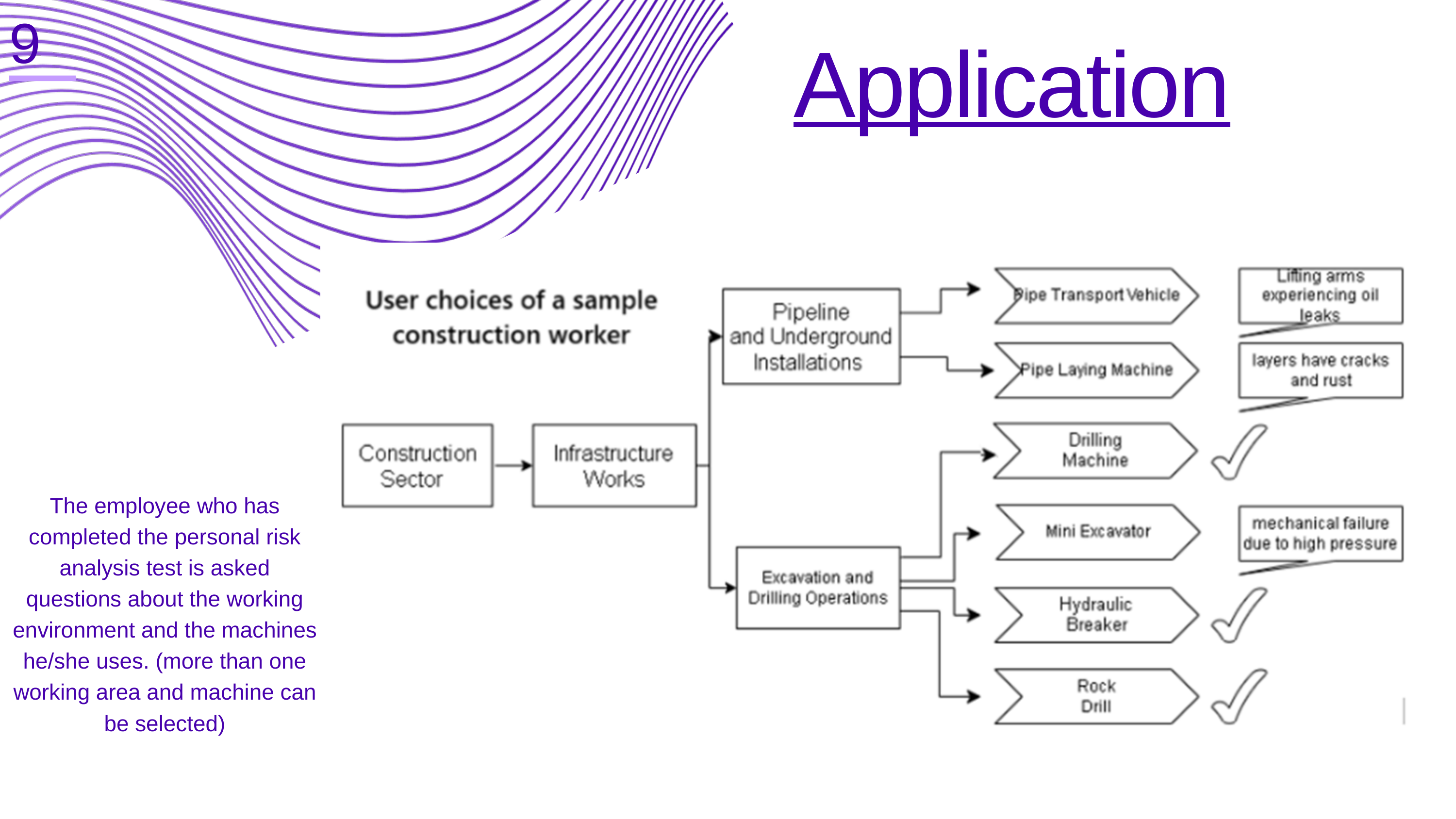

9

Application

The employee who has completed the personal risk analysis test is asked questions about the working environment and the machines he/she uses. (more than one working area and machine can be selected)